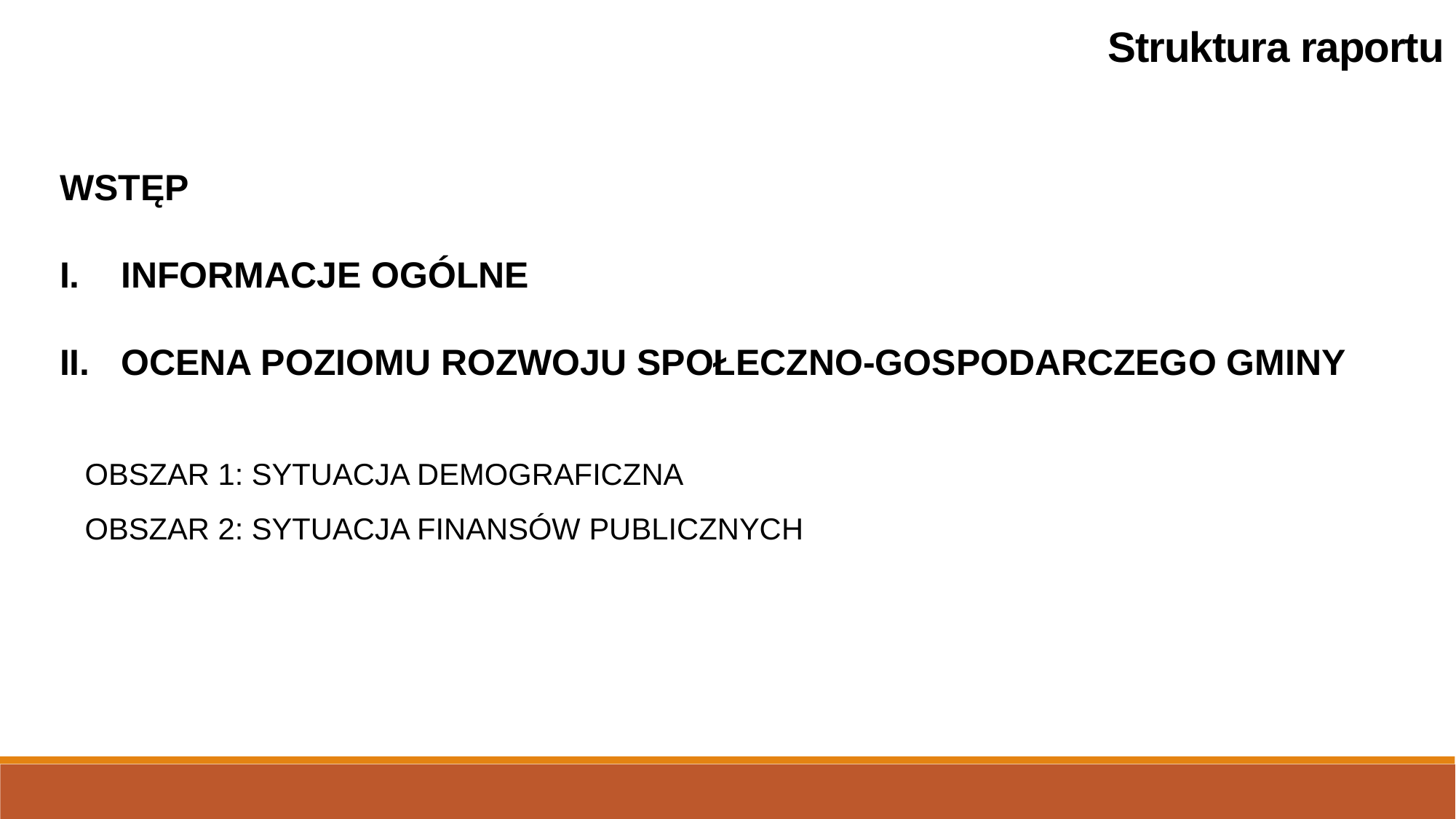

Struktura raportu
WSTĘP

INFORMACJE OGÓLNE

OCENA POZIOMU ROZWOJU SPOŁECZNO-GOSPODARCZEGO GMINY

   OBSZAR 1: SYTUACJA DEMOGRAFICZNA
   OBSZAR 2: SYTUACJA FINANSÓW PUBLICZNYCH